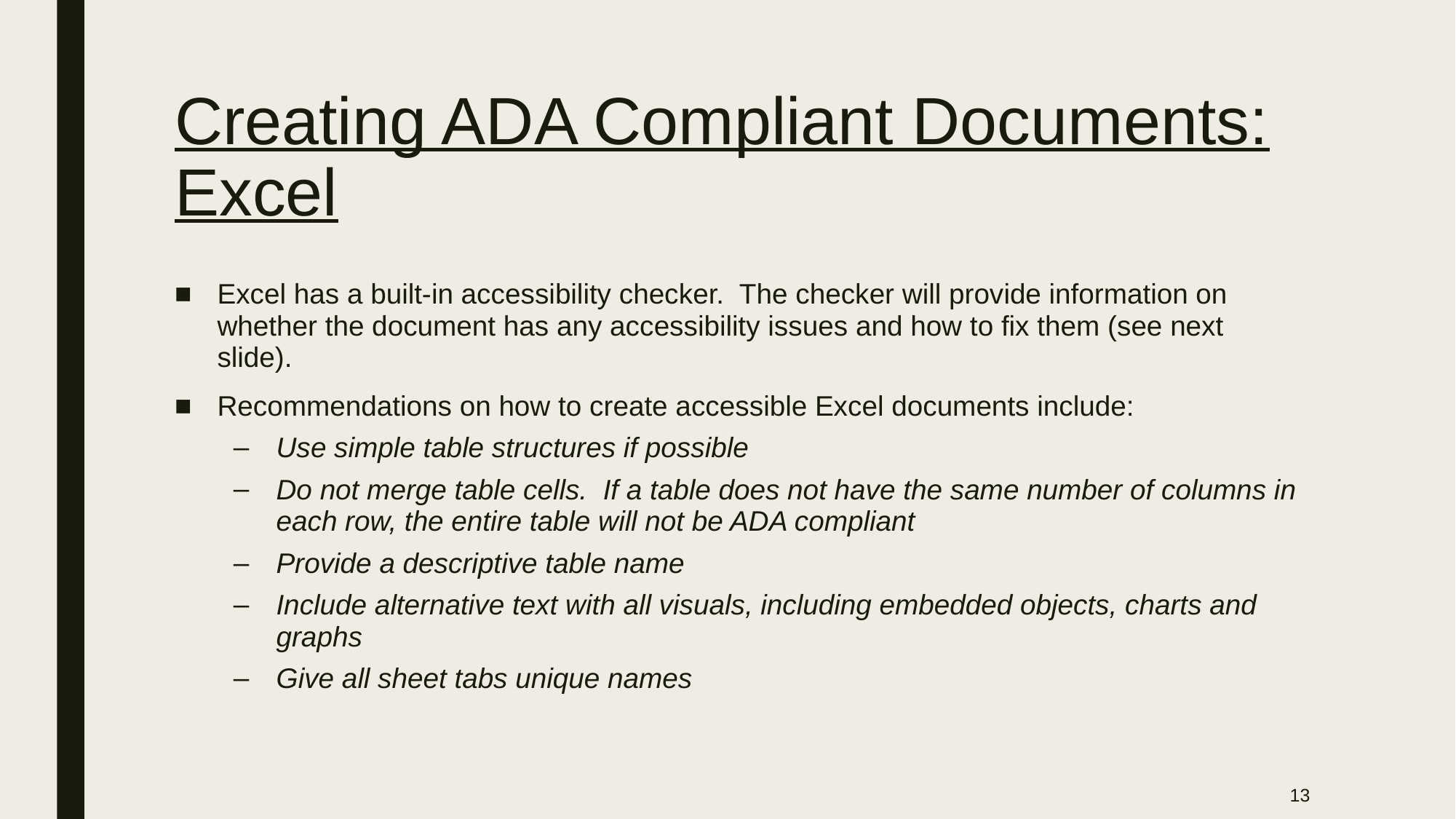

# Creating ADA Compliant Documents: Excel
Excel has a built-in accessibility checker.  The checker will provide information on whether the document has any accessibility issues and how to fix them (see next slide).
Recommendations on how to create accessible Excel documents include:
Use simple table structures if possible
Do not merge table cells.  If a table does not have the same number of columns in each row, the entire table will not be ADA compliant
Provide a descriptive table name
Include alternative text with all visuals, including embedded objects, charts and graphs
Give all sheet tabs unique names

13